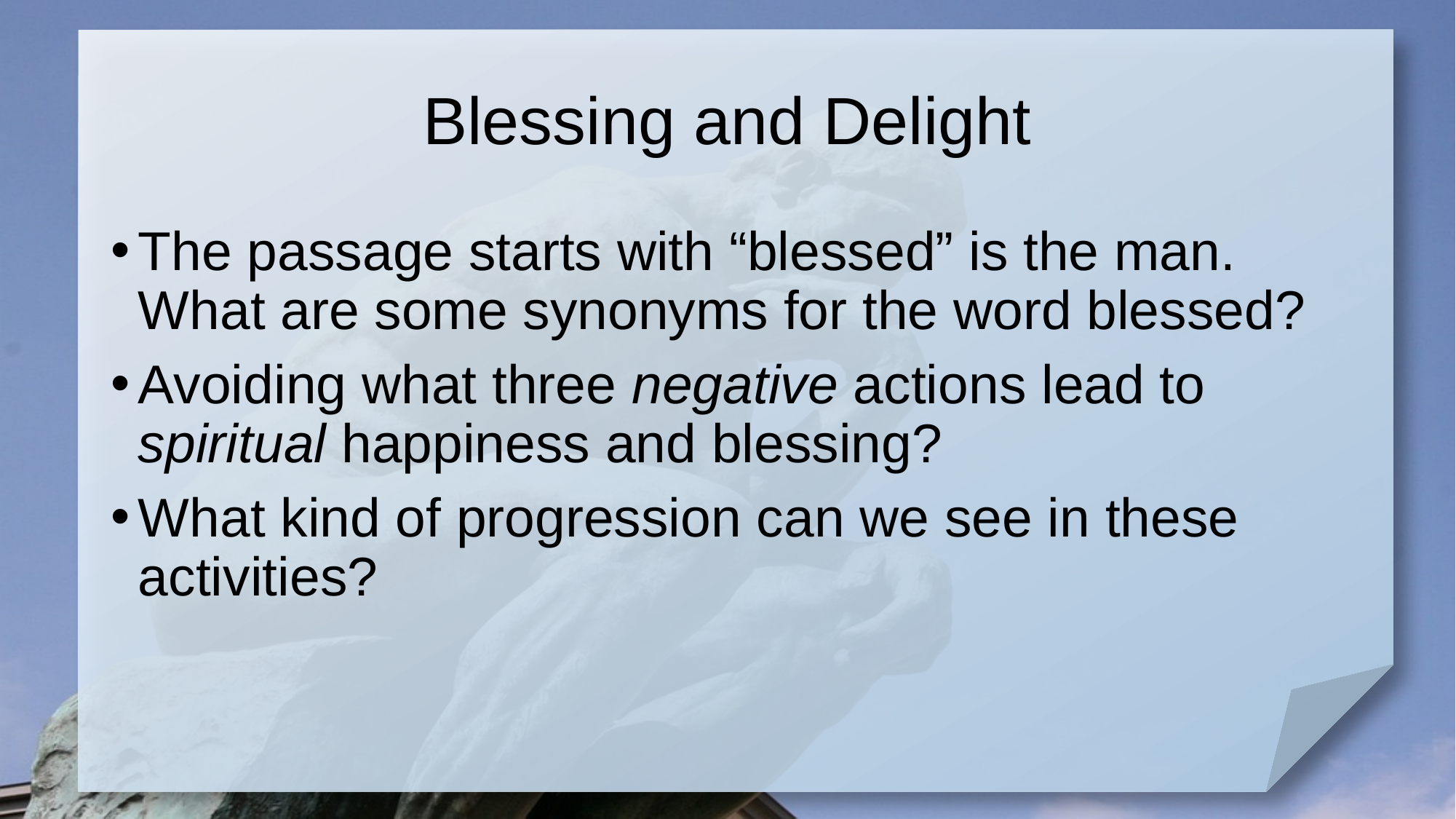

# Blessing and Delight
The passage starts with “blessed” is the man.  What are some synonyms for the word blessed?
Avoiding what three negative actions lead to spiritual happiness and blessing?
What kind of progression can we see in these activities?